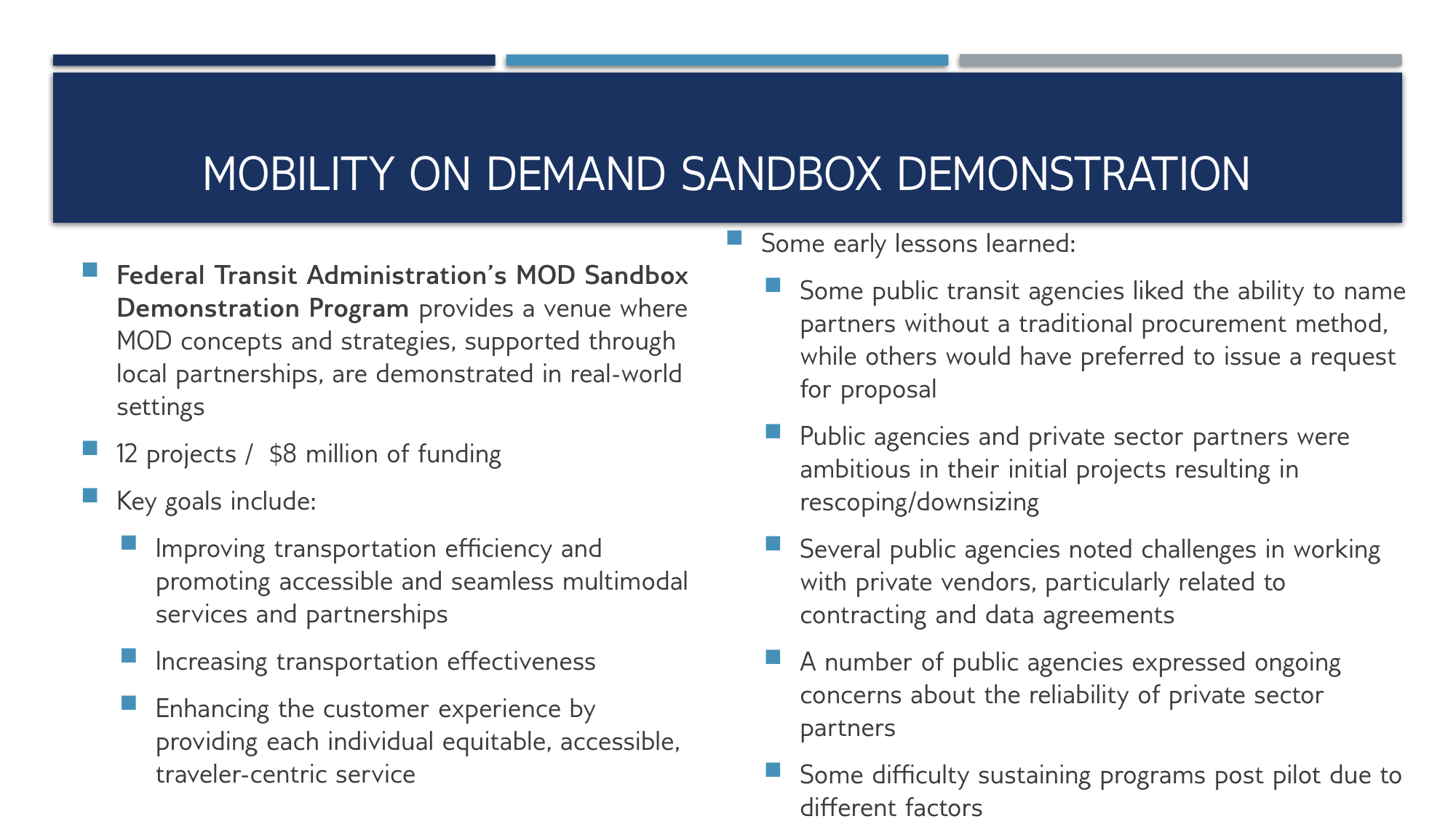

# Mobility on Demand Sandbox Demonstration
Federal Transit Administration’s MOD Sandbox Demonstration Program provides a venue where MOD concepts and strategies, supported through local partnerships, are demonstrated in real-world settings
12 projects /  $8 million of funding
Key goals include:
Improving transportation efficiency and promoting accessible and seamless multimodal services and partnerships
Increasing transportation effectiveness
Enhancing the customer experience by providing each individual equitable, accessible, traveler-centric service
Some early lessons learned:
Some public transit agencies liked the ability to name partners without a traditional procurement method, while others would have preferred to issue a request for proposal
Public agencies and private sector partners were ambitious in their initial projects resulting in rescoping/downsizing
Several public agencies noted challenges in working with private vendors, particularly related to contracting and data agreements
A number of public agencies expressed ongoing concerns about the reliability of private sector partners
Some difficulty sustaining programs post pilot due to different factors